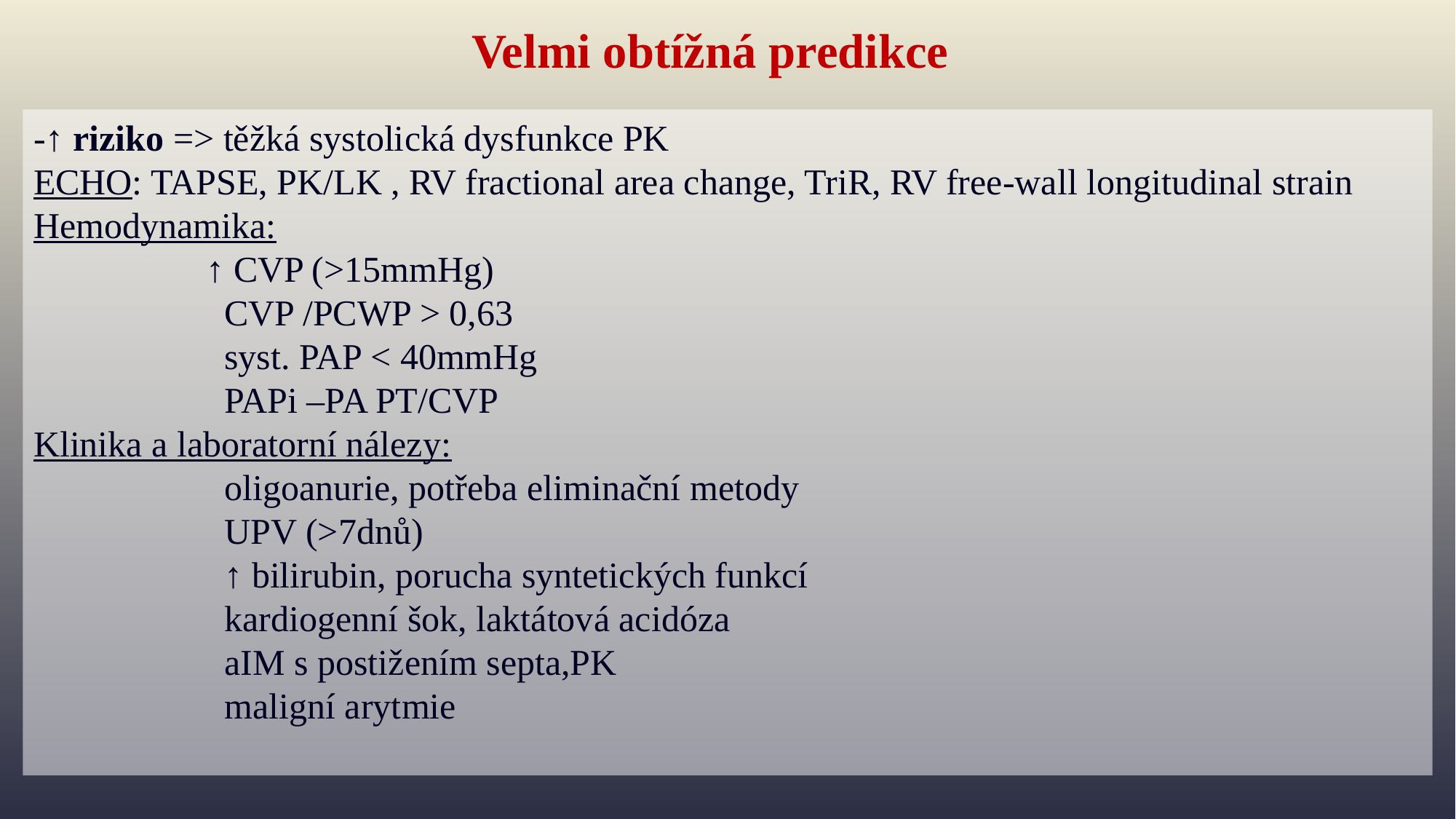

Velmi obtížná predikce
-↑ riziko => těžká systolická dysfunkce PK
ECHO: TAPSE, PK/LK , RV fractional area change, TriR, RV free-wall longitudinal strain
Hemodynamika:
                   ↑ CVP (>15mmHg)
                     CVP /PCWP > 0,63
                     syst. PAP < 40mmHg
                     PAPi –PA PT/CVP
Klinika a laboratorní nálezy:
                     oligoanurie, potřeba eliminační metody
                     UPV (>7dnů)
                     ↑ bilirubin, porucha syntetických funkcí
                     kardiogenní šok, laktátová acidóza
                     aIM s postižením septa,PK
                     maligní arytmie